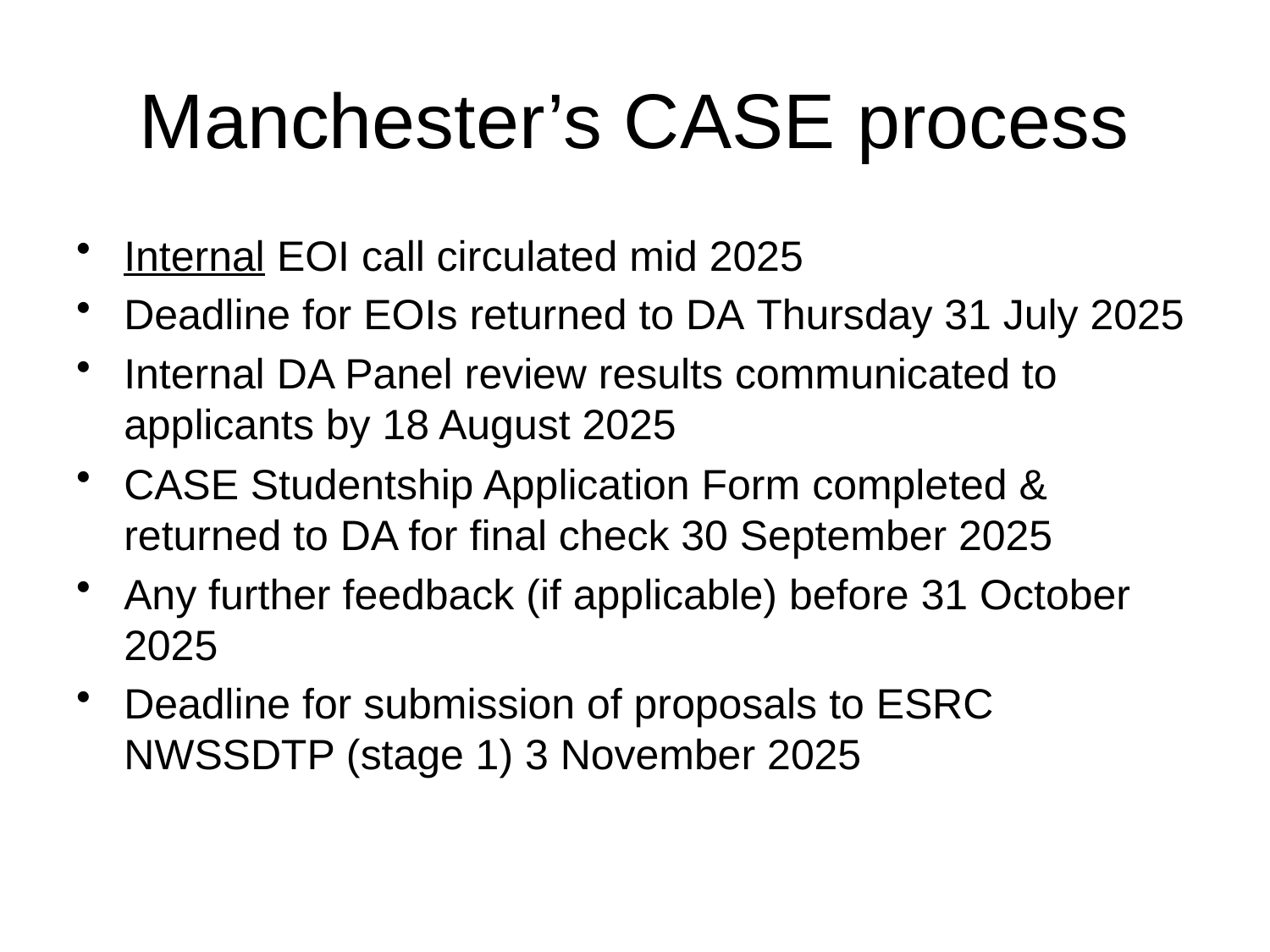

# Manchester’s CASE process
Internal EOI call circulated mid 2025
Deadline for EOIs returned to DA Thursday 31 July 2025
Internal DA Panel review results communicated to applicants by 18 August 2025
CASE Studentship Application Form completed & returned to DA for final check 30 September 2025
Any further feedback (if applicable) before 31 October 2025
Deadline for submission of proposals to ESRC NWSSDTP (stage 1) 3 November 2025